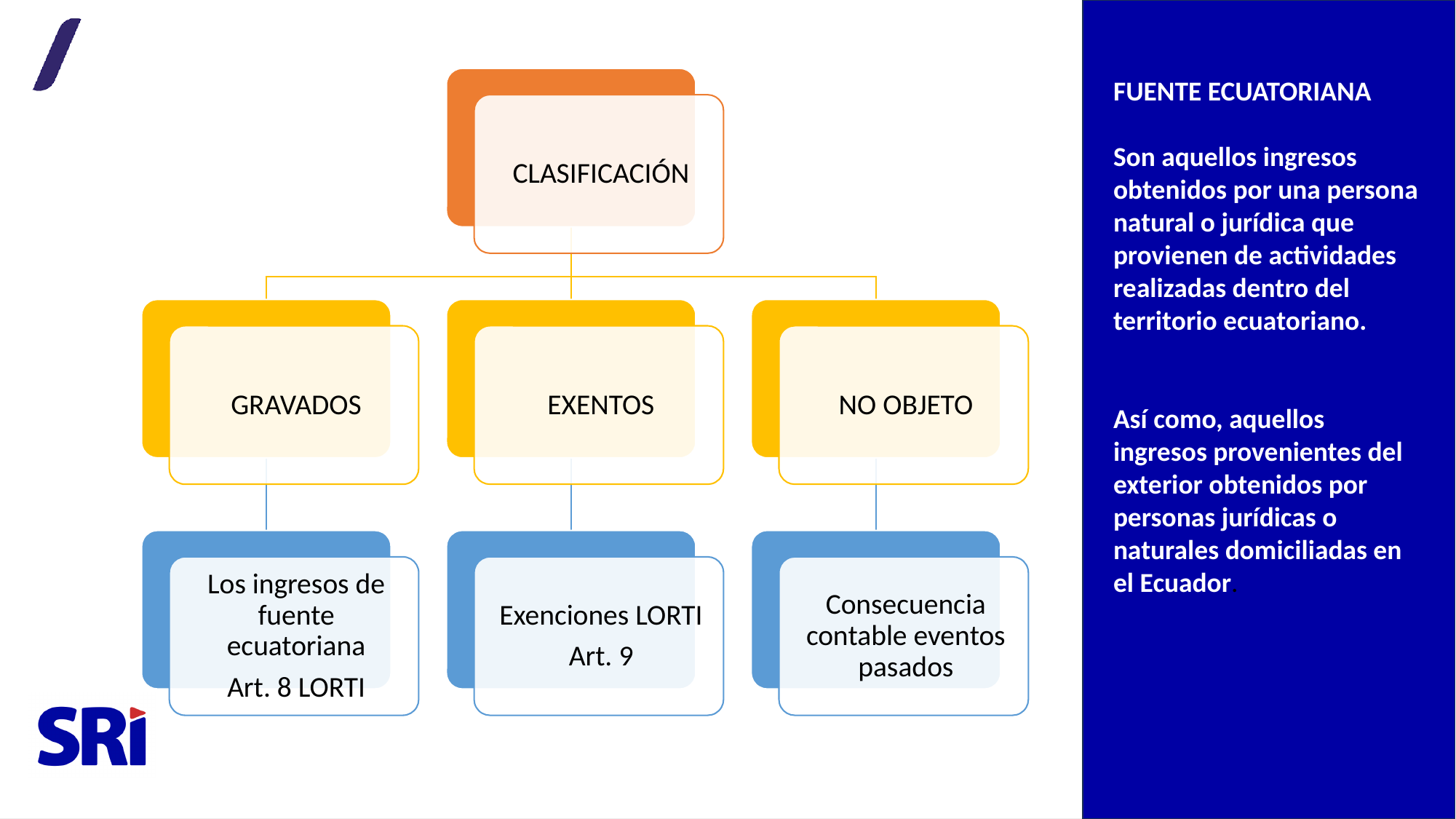

CLASIFICACIÓN
GRAVADOS
Los ingresos de fuente ecuatoriana
Art. 8 LORTI
EXENTOS
Exenciones LORTI
Art. 9
NO OBJETO
Consecuencia contable eventos pasados
FUENTE ECUATORIANA

Son aquellos ingresos obtenidos por una persona natural o jurídica que provienen de actividades realizadas dentro del territorio ecuatoriano.

Así como, aquellos ingresos provenientes del exterior obtenidos por personas jurídicas o naturales domiciliadas en el Ecuador.